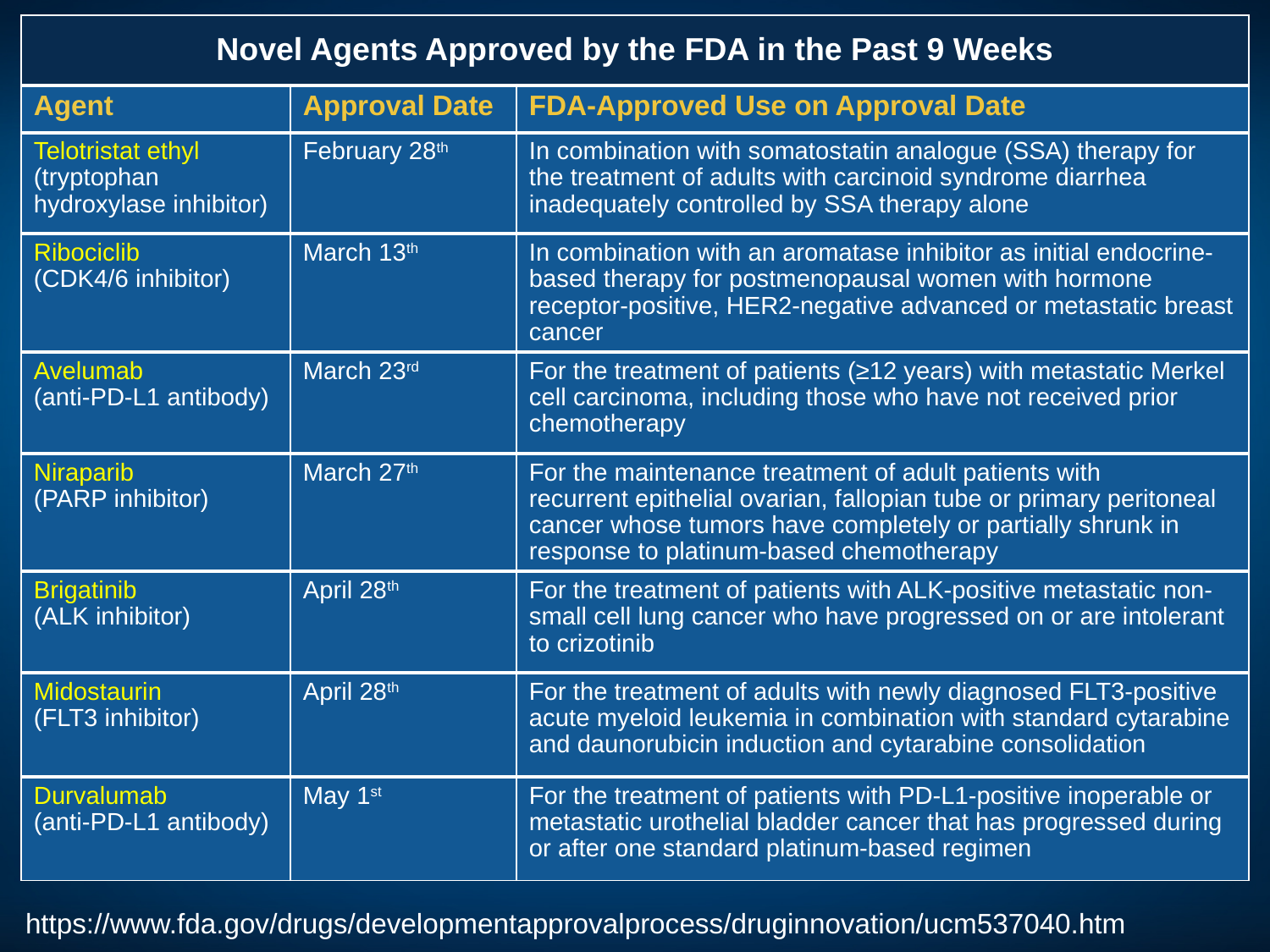

| Novel Agents Approved by the FDA in the Past 9 Weeks |  |  |
| --- | --- | --- |
| Agent | Approval Date | FDA-Approved Use on Approval Date |
| Telotristat ethyl  (tryptophan hydroxylase inhibitor) | February 28th | In combination with somatostatin analogue (SSA) therapy for the treatment of adults with carcinoid syndrome diarrhea inadequately controlled by SSA therapy alone |
| Ribociclib (CDK4/6 inhibitor) | March 13th | In combination with an aromatase inhibitor as initial endocrine-based therapy for postmenopausal women with hormone receptor-positive, HER2-negative advanced or metastatic breast cancer |
| Avelumab (anti-PD-L1 antibody) | March 23rd | For the treatment of patients (≥12 years) with metastatic Merkel cell carcinoma, including those who have not received prior chemotherapy |
| Niraparib (PARP inhibitor) | March 27th | For the maintenance treatment of adult patients with  recurrent epithelial ovarian, fallopian tube or primary peritoneal cancer whose tumors have completely or partially shrunk in response to platinum-based chemotherapy |
| Brigatinib (ALK inhibitor) | April 28th | For the treatment of patients with ALK-positive metastatic non-small cell lung cancer who have progressed on or are intolerant to crizotinib |
| Midostaurin (FLT3 inhibitor) | April 28th | For the treatment of adults with newly diagnosed FLT3-positive acute myeloid leukemia in combination with standard cytarabine and daunorubicin induction and cytarabine consolidation |
| Durvalumab (anti-PD-L1 antibody) | May 1st | For the treatment of patients with PD-L1-positive inoperable or metastatic urothelial bladder cancer that has progressed during or after one standard platinum-based regimen |
https://www.fda.gov/drugs/developmentapprovalprocess/druginnovation/ucm537040.htm